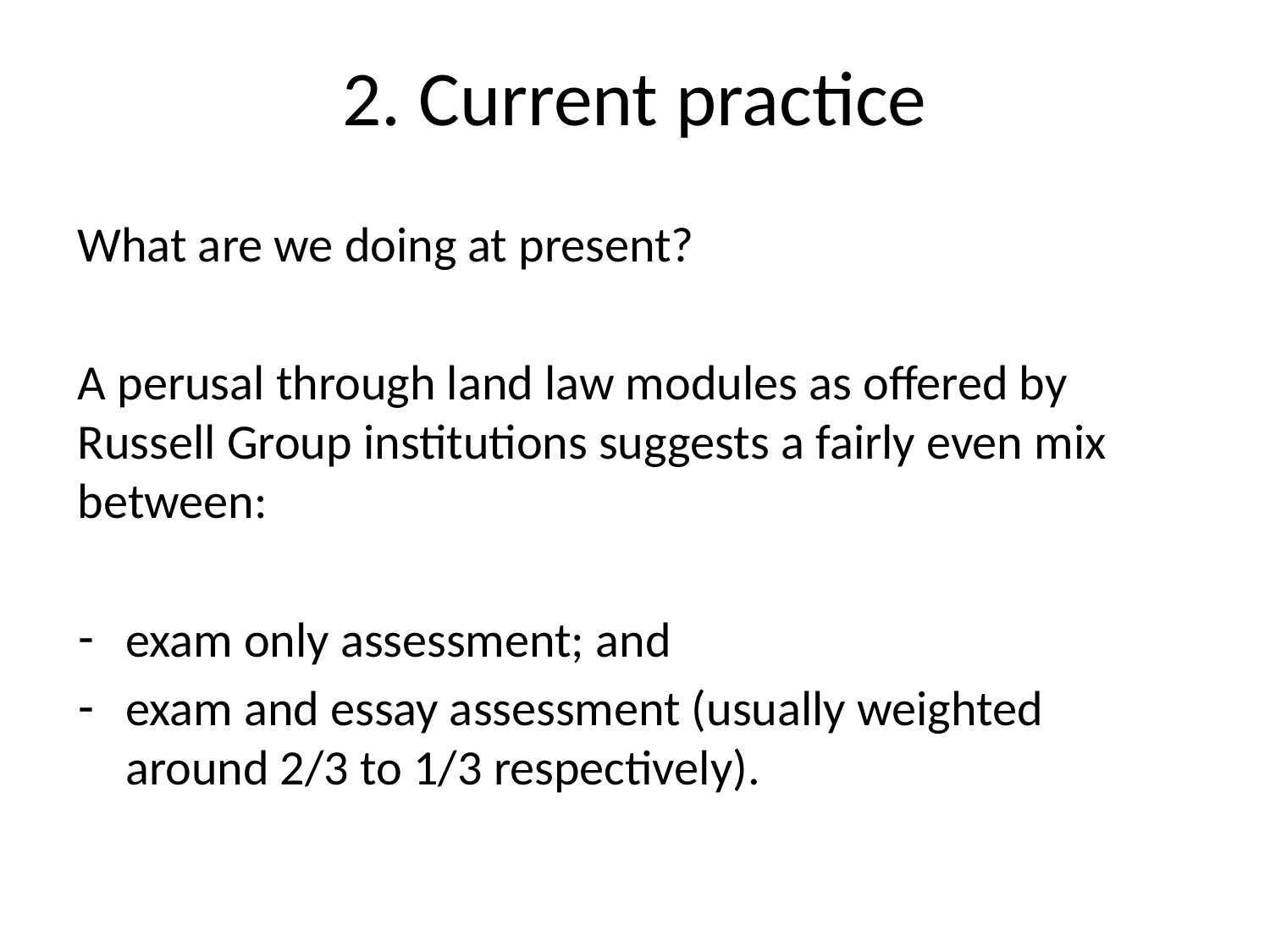

# 2. Current practice -
What are we doing at present?

A perusal through land law modules as offered by Russell Group institutions suggests a fairly even mix between:

exam only assessment; and
exam and essay assessment (usually weighted around 2/3 to 1/3 respectively).